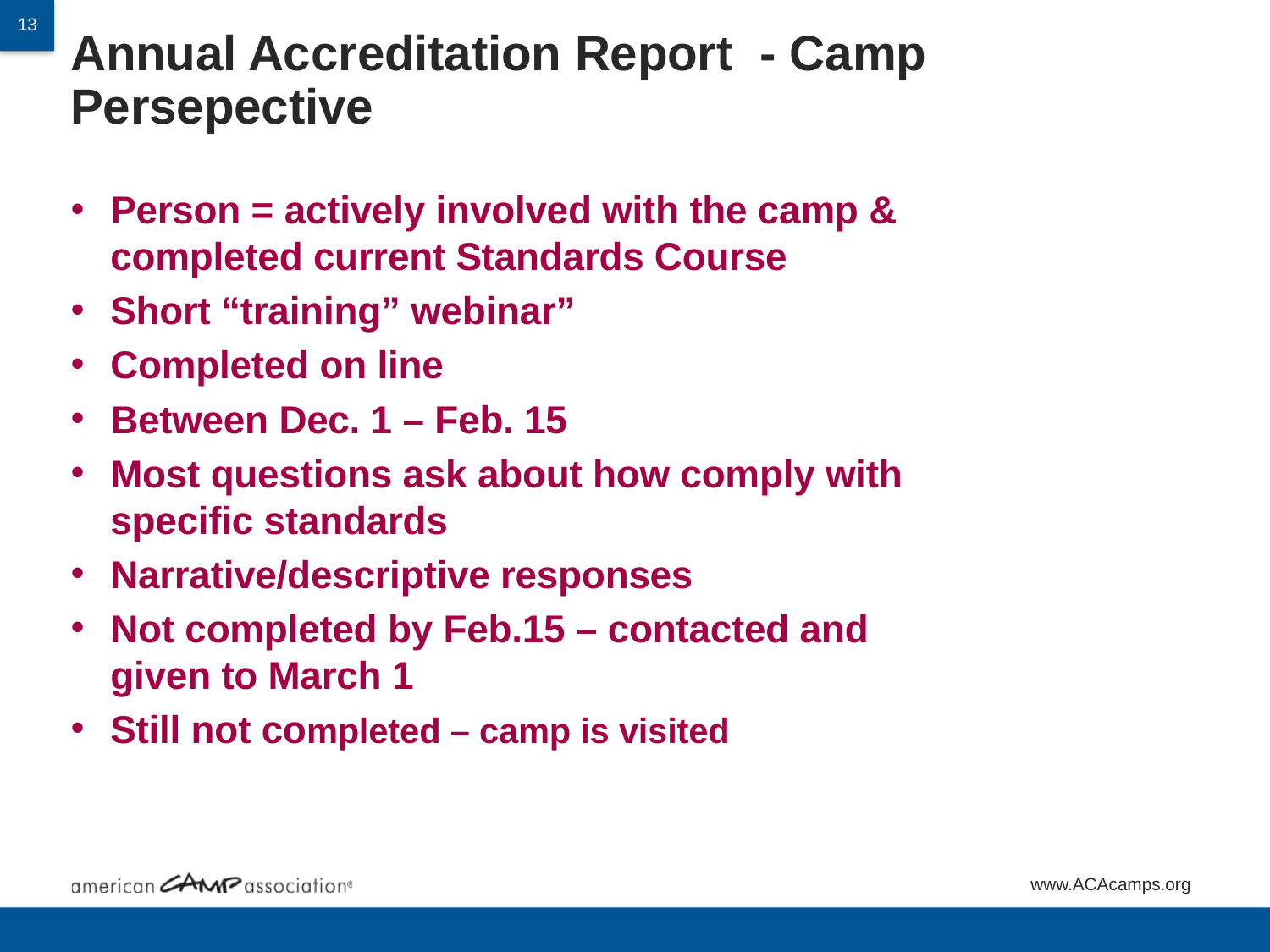

# Annual Accreditation Report  - Camp Persepective
Person = actively involved with the camp & completed current Standards Course
Short “training” webinar”
Completed on line
Between Dec. 1 – Feb. 15
Most questions ask about how comply with specific standards
Narrative/descriptive responses
Not completed by Feb.15 – contacted and given to March 1
Still not completed – camp is visited

www.ACAcamps.org